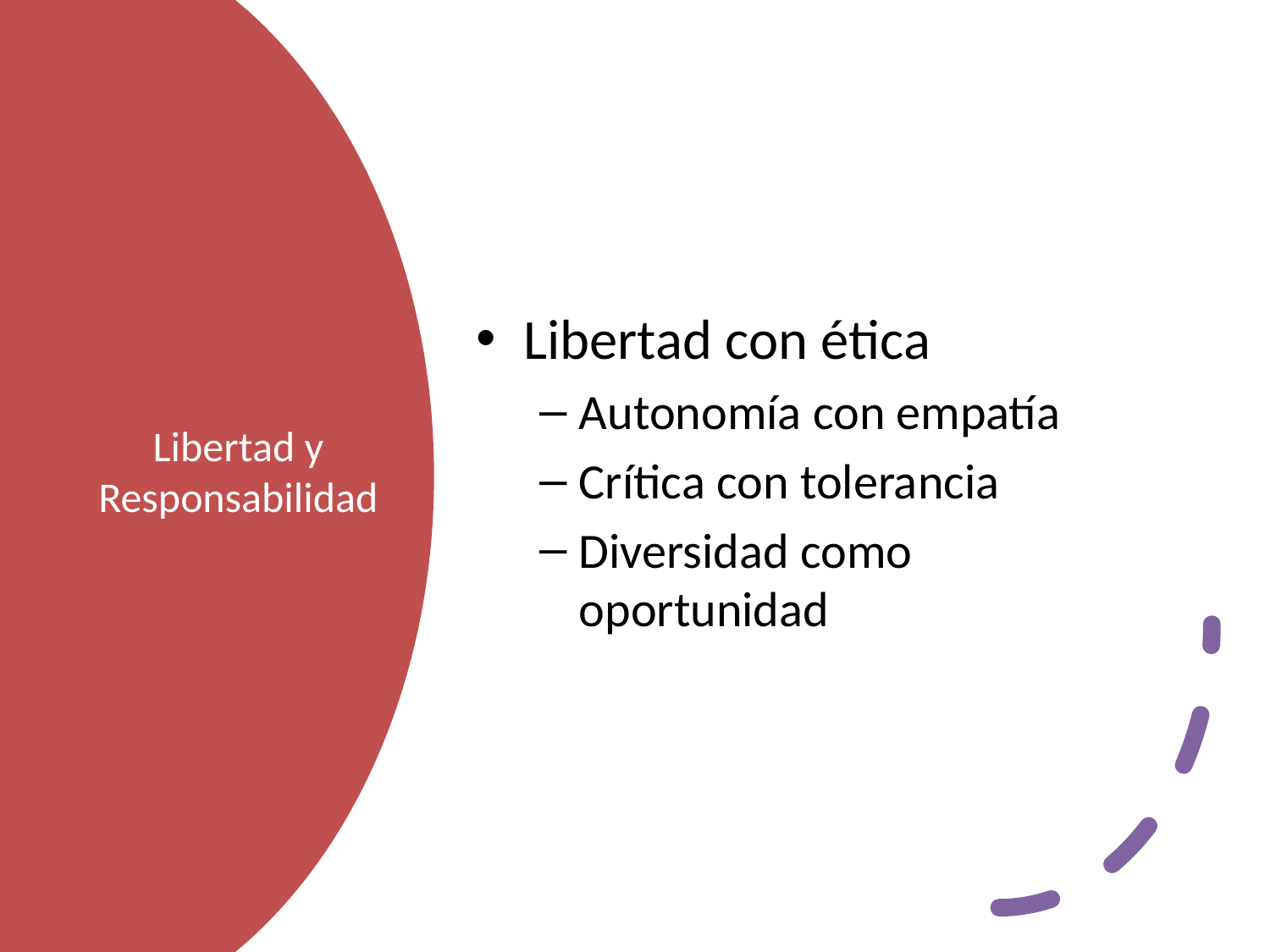

Libertad con ética
Autonomía con empatía
Crítica con tolerancia
Diversidad como oportunidad
# Libertad y Responsabilidad